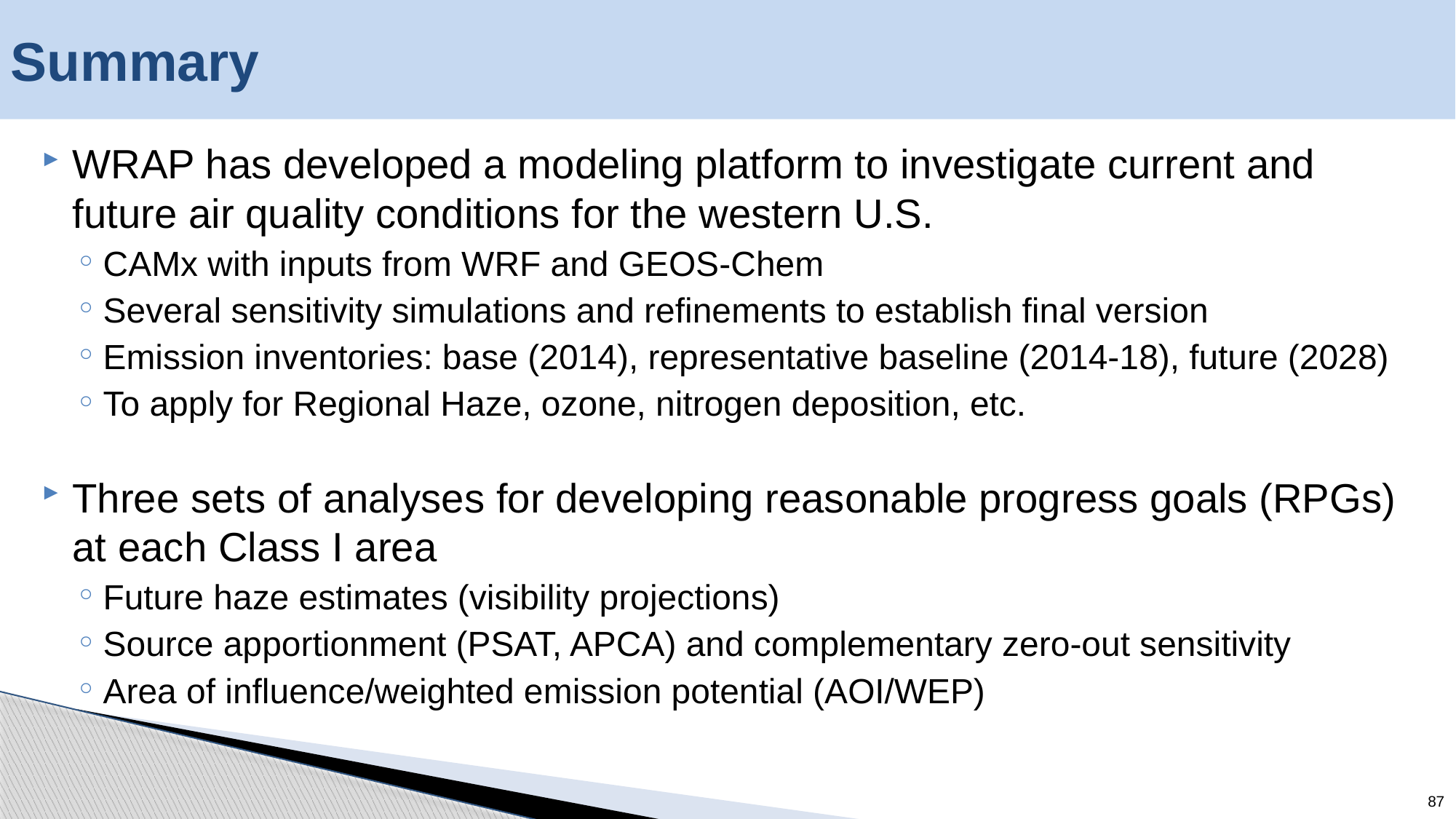

# Summary
WRAP has developed a modeling platform to investigate current and future air quality conditions for the western U.S.
CAMx with inputs from WRF and GEOS-Chem
Several sensitivity simulations and refinements to establish final version
Emission inventories: base (2014), representative baseline (2014-18), future (2028)
To apply for Regional Haze, ozone, nitrogen deposition, etc.

Three sets of analyses for developing reasonable progress goals (RPGs) at each Class I area
Future haze estimates (visibility projections)
Source apportionment (PSAT, APCA) and complementary zero-out sensitivity
Area of influence/weighted emission potential (AOI/WEP)

87